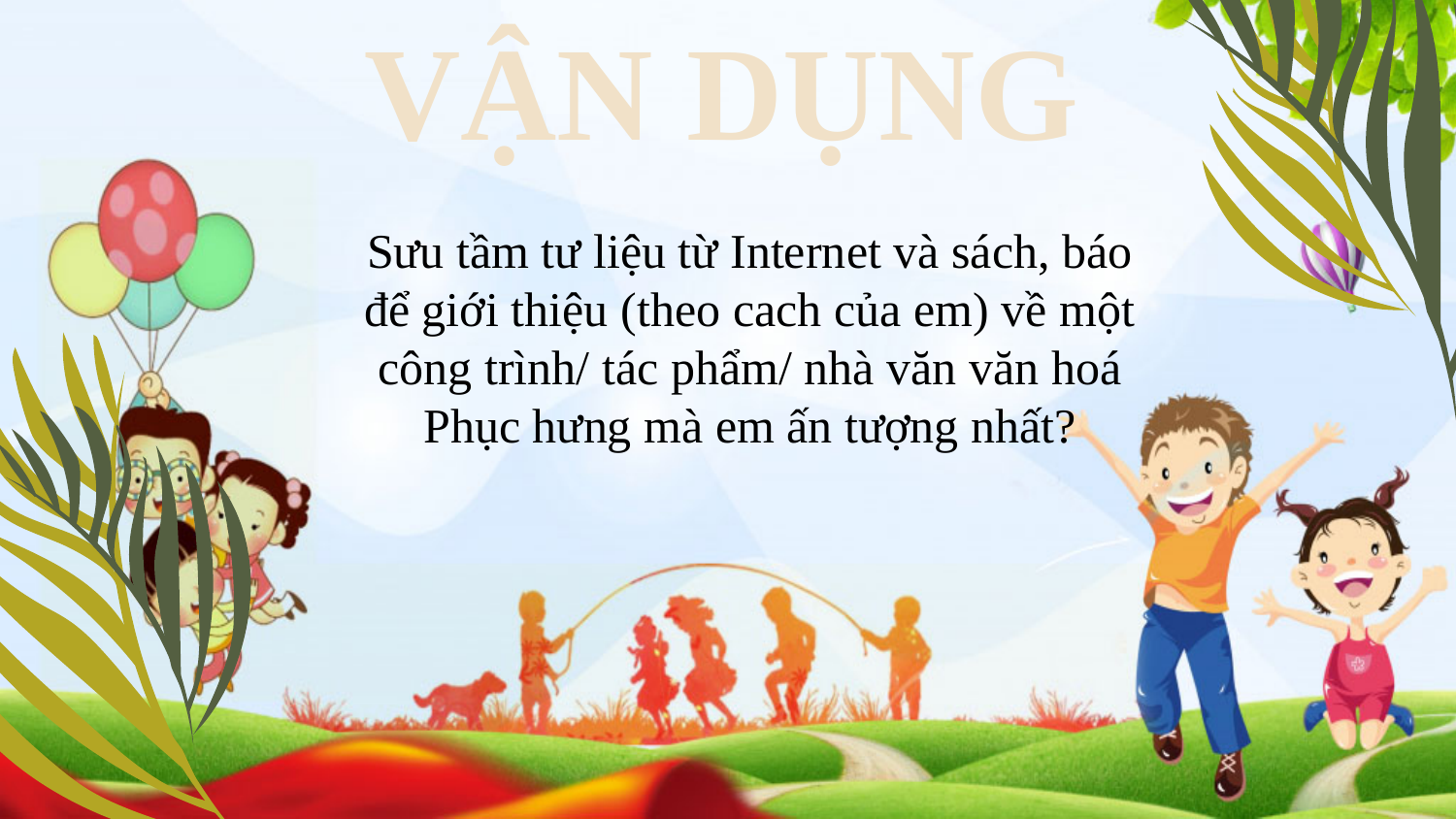

VẬN DỤNG
Sưu tầm tư liệu từ Internet và sách, báo để giới thiệu (theo cach của em) về một công trình/ tác phẩm/ nhà văn văn hoá Phục hưng mà em ấn tượng nhất?